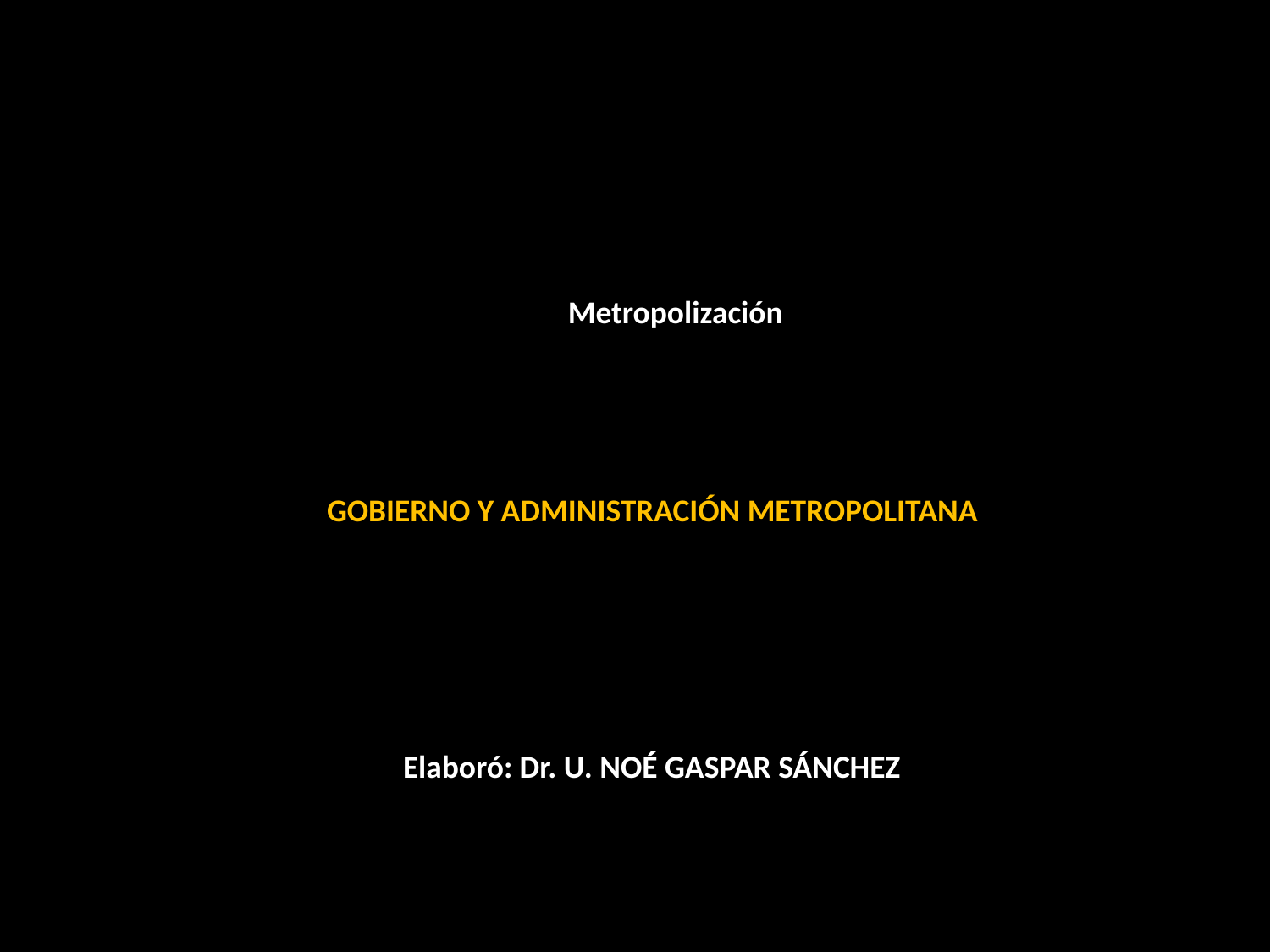

Metropolización
GOBIERNO Y ADMINISTRACIÓN METROPOLITANA
Elaboró: Dr. U. NOÉ GASPAR SÁNCHEZ